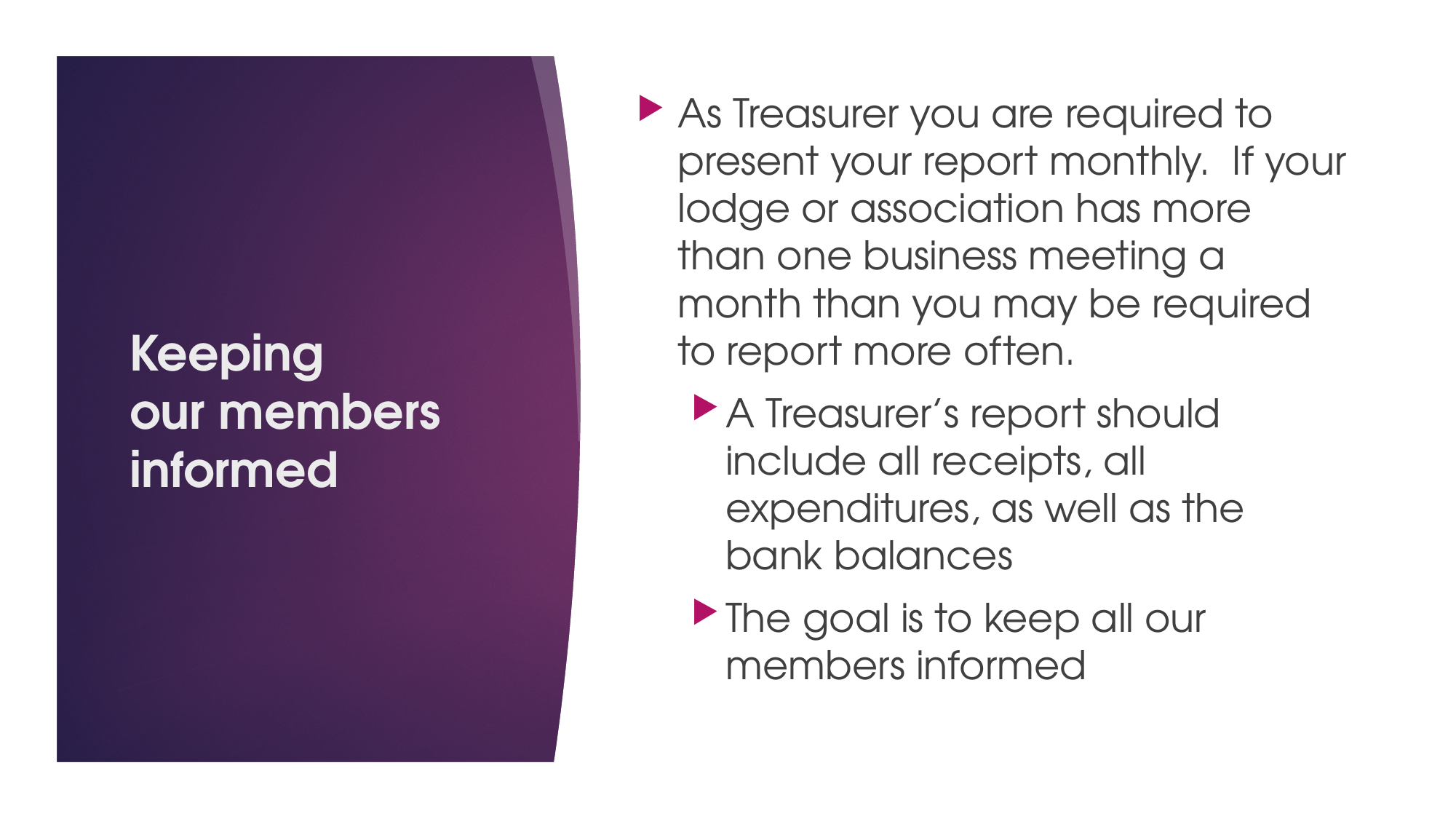

As Treasurer you are required to present your report monthly.  If your lodge or association has more than one business meeting a month than you may be required to report more often.
A Treasurer’s report should include all receipts, all expenditures, as well as the bank balances
The goal is to keep all our members informed

# Keeping our members informed